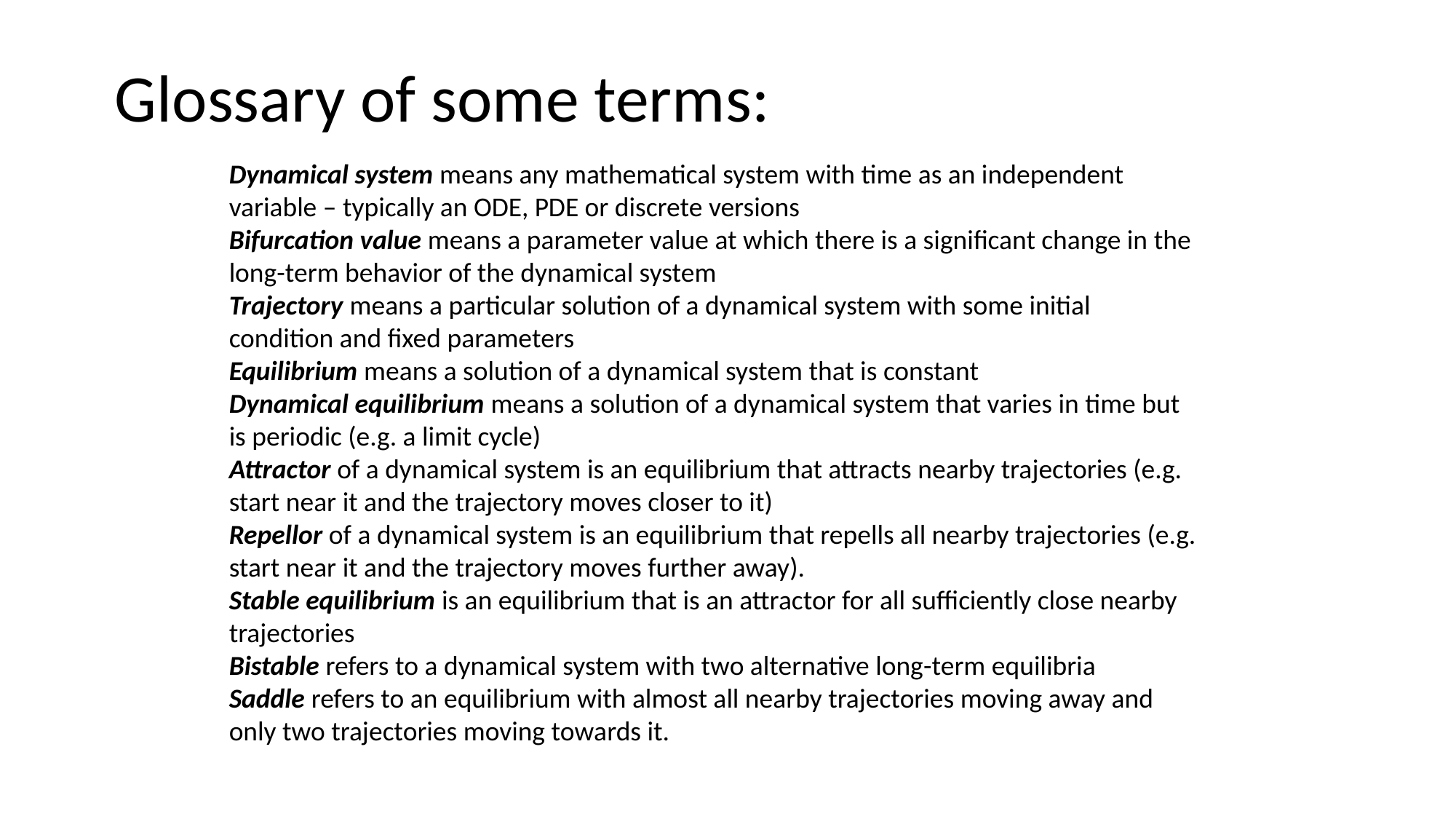

# Glossary of some terms:
Dynamical system means any mathematical system with time as an independent variable – typically an ODE, PDE or discrete versions
Bifurcation value means a parameter value at which there is a significant change in the long-term behavior of the dynamical system
Trajectory means a particular solution of a dynamical system with some initial condition and fixed parameters
Equilibrium means a solution of a dynamical system that is constant
Dynamical equilibrium means a solution of a dynamical system that varies in time but is periodic (e.g. a limit cycle)
Attractor of a dynamical system is an equilibrium that attracts nearby trajectories (e.g. start near it and the trajectory moves closer to it)
Repellor of a dynamical system is an equilibrium that repells all nearby trajectories (e.g. start near it and the trajectory moves further away).
Stable equilibrium is an equilibrium that is an attractor for all sufficiently close nearby trajectories
Bistable refers to a dynamical system with two alternative long-term equilibria
Saddle refers to an equilibrium with almost all nearby trajectories moving away and only two trajectories moving towards it.